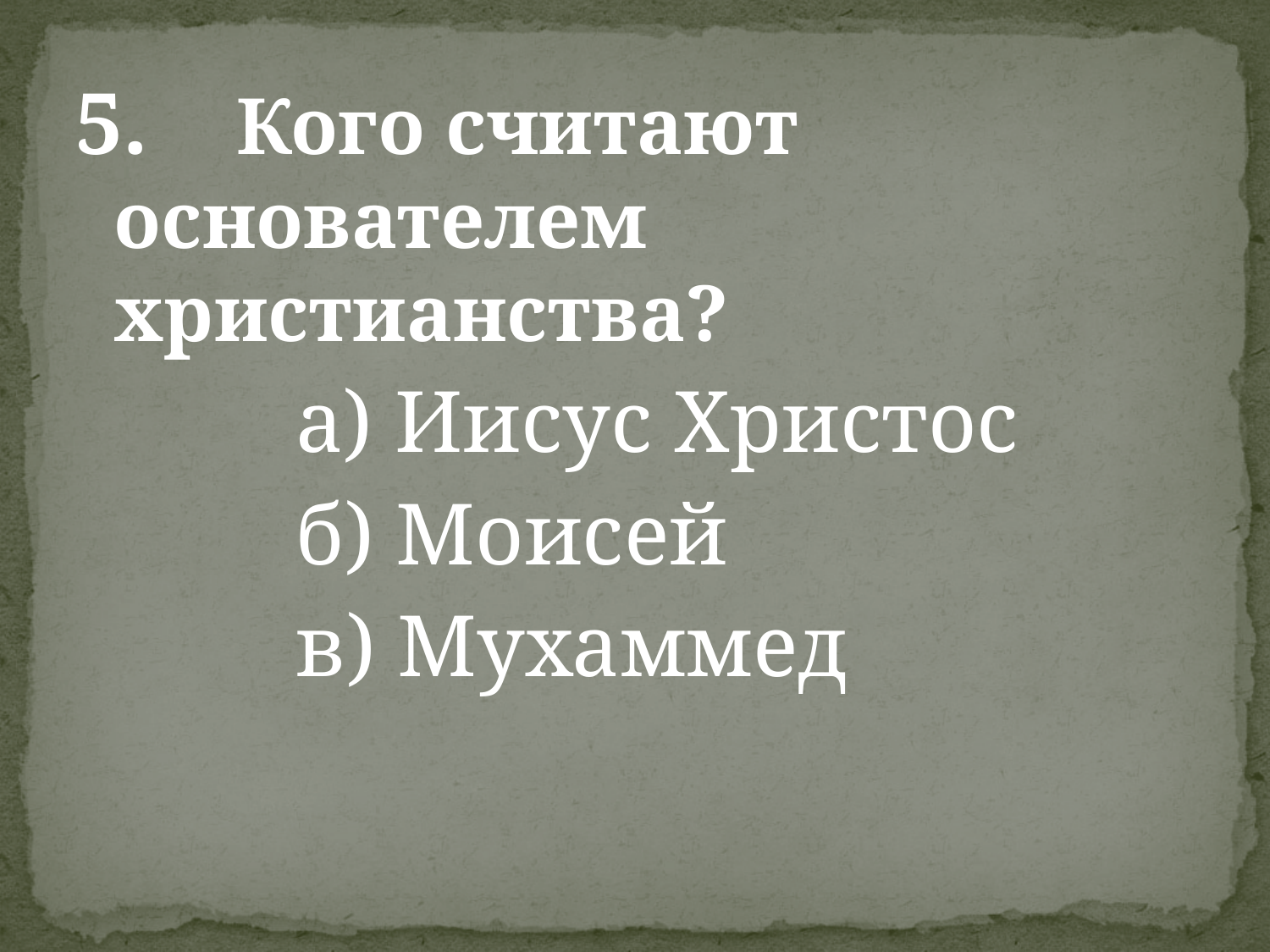

5.    Кого считают основателем христианства?
          а) Иисус Христос
          б) Моисей
          в) Мухаммед

#